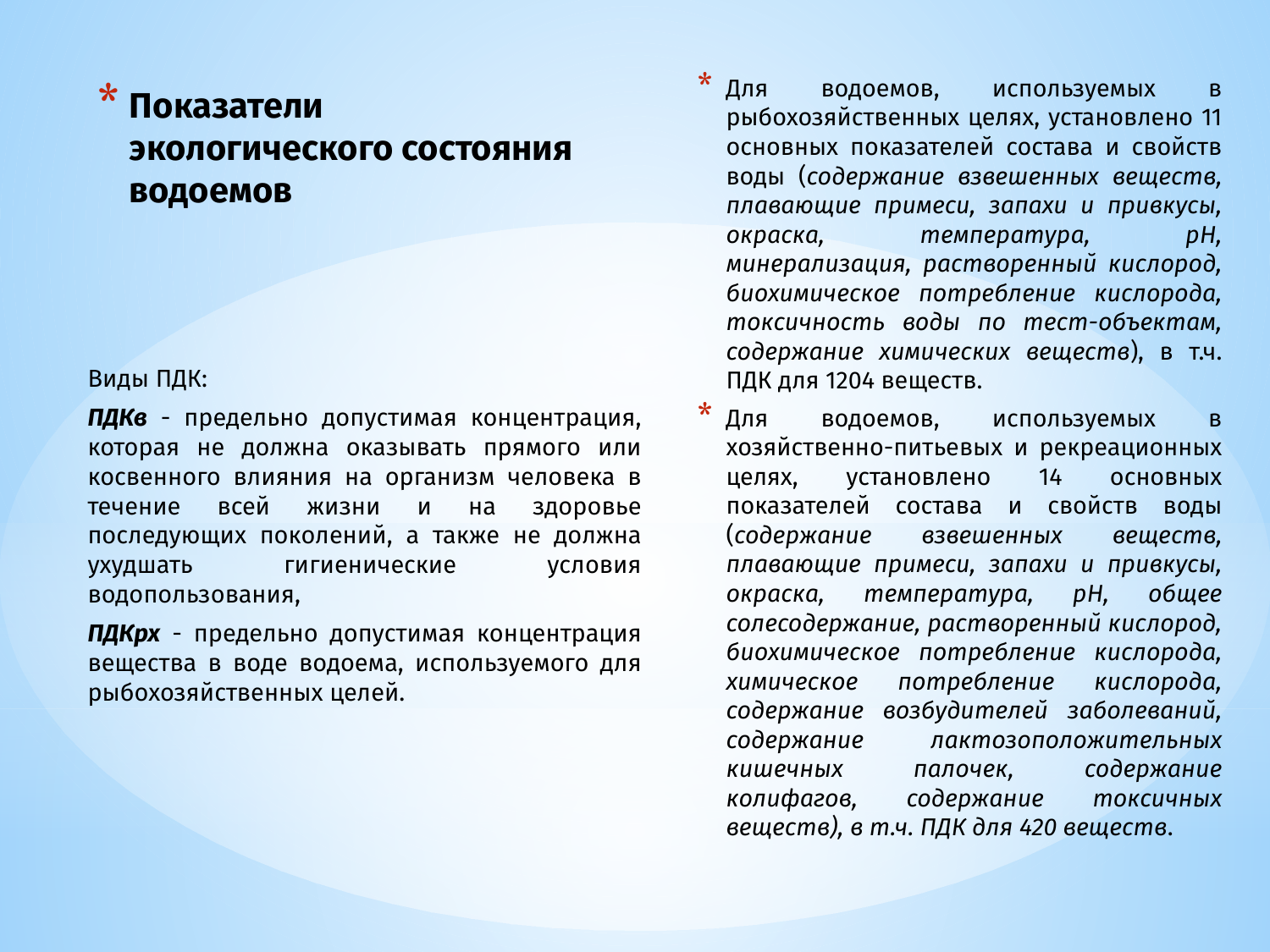

Для водоемов, используемых в рыбохозяйственных целях, установлено 11 основных показателей состава и свойств воды (содержание взвешенных веществ, плавающие примеси, запахи и привкусы, окраска, температура, рН, минерализация, растворенный кислород, биохимическое потребление кислорода, токсичность воды по тест-объектам, содержание химических веществ), в т.ч. ПДК для 1204 веществ.
Для водоемов, используемых в хозяйственно-питьевых и рекреационных целях, установлено 14 основных показателей состава и свойств воды (содержание взвешенных веществ, плавающие примеси, запахи и привкусы, окраска, температура, рН, общее солесодержание, растворенный кислород, биохимическое потребление кислорода, химическое потребление кислорода, содержание возбудителей заболеваний, содержание лактозоположительных кишечных палочек, содержание колифагов, содержание токсичных веществ), в т.ч. ПДК для 420 веществ.

# Показатели экологического состояния водоемов
Виды ПДК:
ПДКв - предельно допустимая концентрация, которая не должна оказывать прямого или косвенного влияния на организм человека в течение всей жизни и на здоровье последующих поколений, а также не должна ухудшать гигиенические условия водопользования,
ПДКрх - предельно допустимая концентрация вещества в воде водоема, используемого для рыбохозяйственных целей.